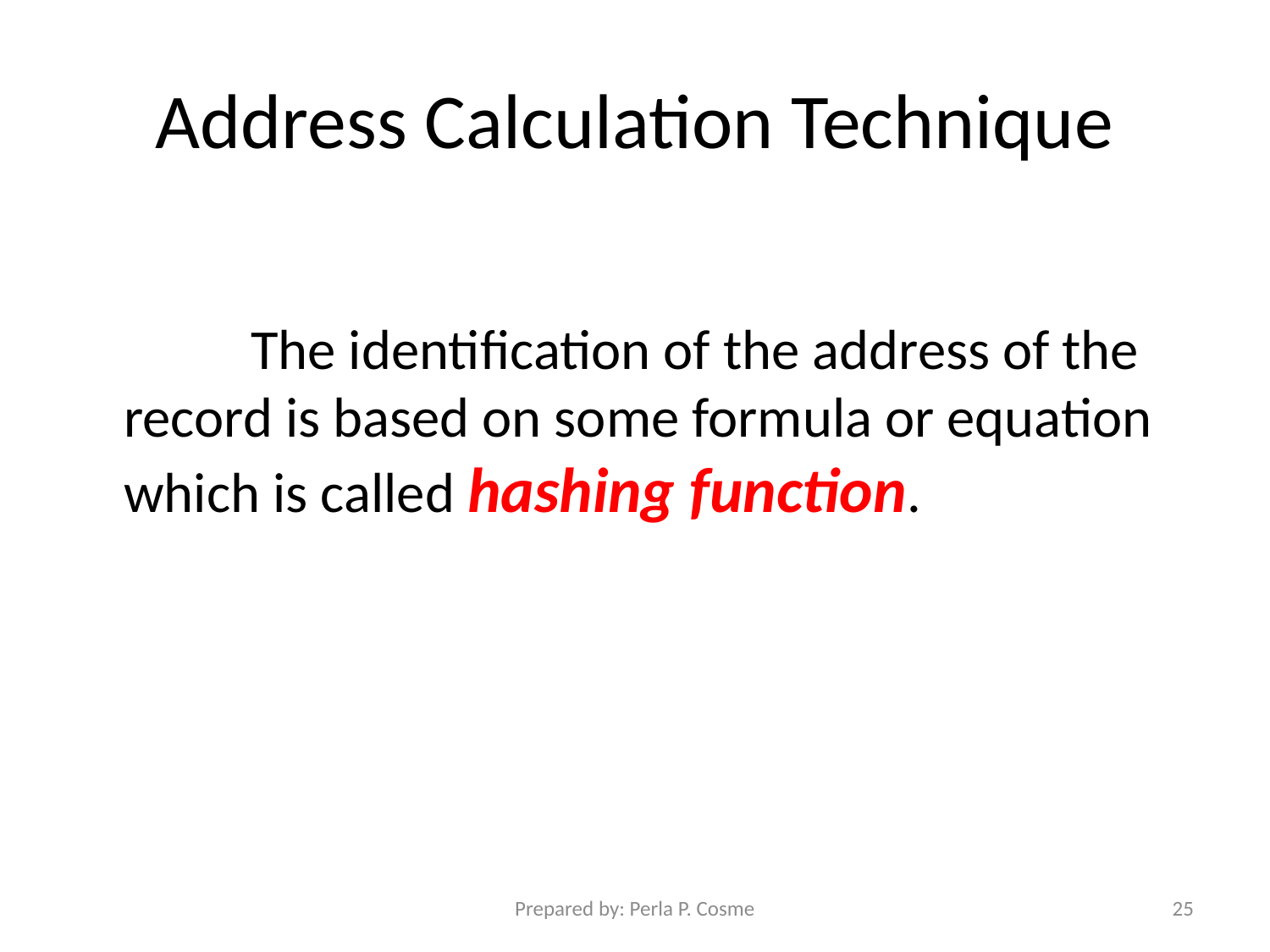

# Address Calculation Technique
		The identification of the address of the record is based on some formula or equation which is called hashing function.
Prepared by: Perla P. Cosme
25